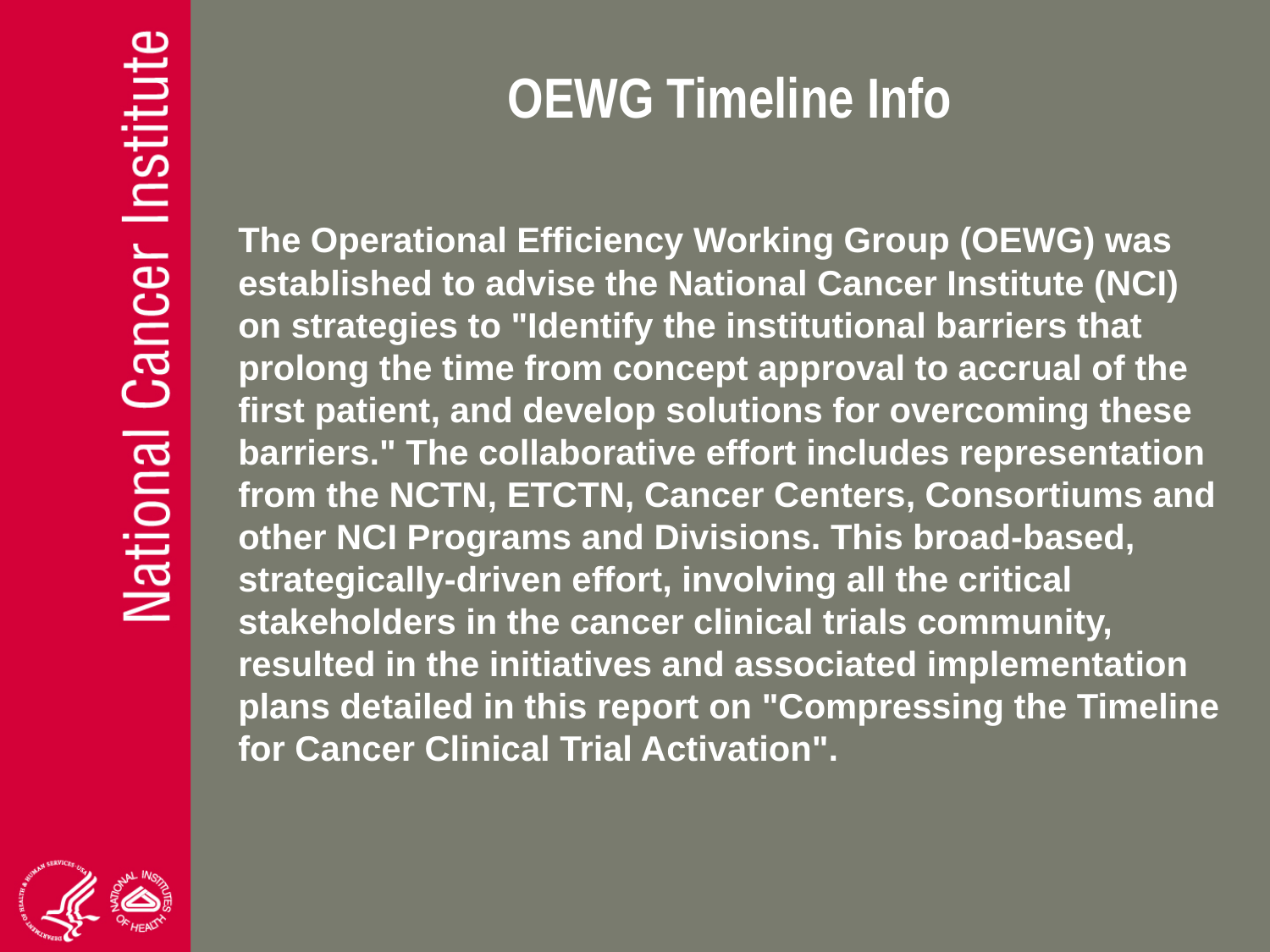

# OEWG Timeline Info
The Operational Efficiency Working Group (OEWG) was established to advise the National Cancer Institute (NCI) on strategies to "Identify the institutional barriers that prolong the time from concept approval to accrual of the first patient, and develop solutions for overcoming these barriers." The collaborative effort includes representation from the NCTN, ETCTN, Cancer Centers, Consortiums and other NCI Programs and Divisions. This broad-based, strategically-driven effort, involving all the critical stakeholders in the cancer clinical trials community, resulted in the initiatives and associated implementation plans detailed in this report on "Compressing the Timeline for Cancer Clinical Trial Activation".